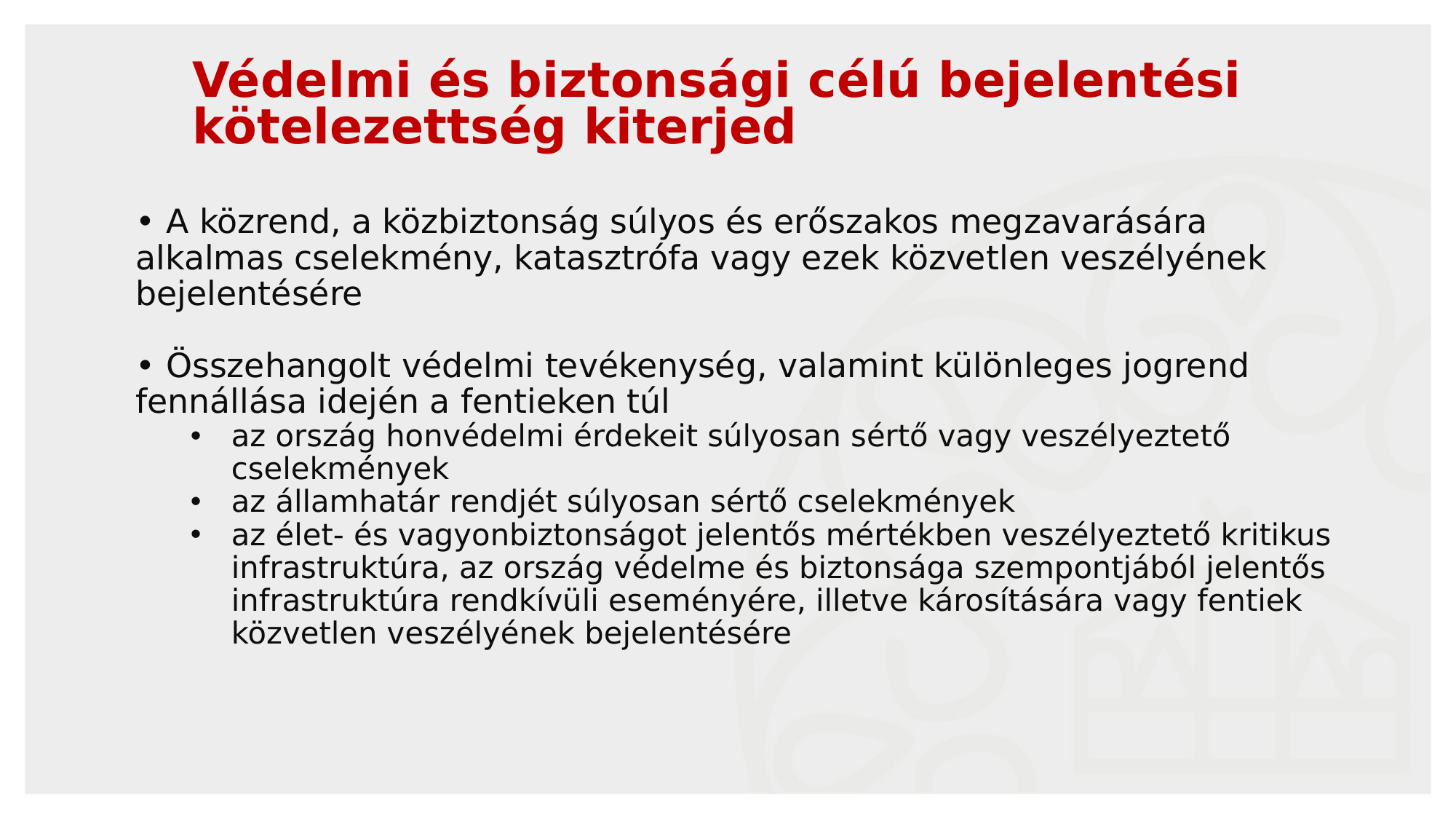

# Védelmi és biztonsági célú bejelentési kötelezettség kiterjed
• A közrend, a közbiztonság súlyos és erőszakos megzavarására alkalmas cselekmény, katasztrófa vagy ezek közvetlen veszélyének bejelentésére

• Összehangolt védelmi tevékenység, valamint különleges jogrend fennállása idején a fentieken túl
az ország honvédelmi érdekeit súlyosan sértő vagy veszélyeztető cselekmények
az államhatár rendjét súlyosan sértő cselekmények
az élet- és vagyonbiztonságot jelentős mértékben veszélyeztető kritikus infrastruktúra, az ország védelme és biztonsága szempontjából jelentős infrastruktúra rendkívüli eseményére, illetve károsítására vagy fentiek közvetlen veszélyének bejelentésére